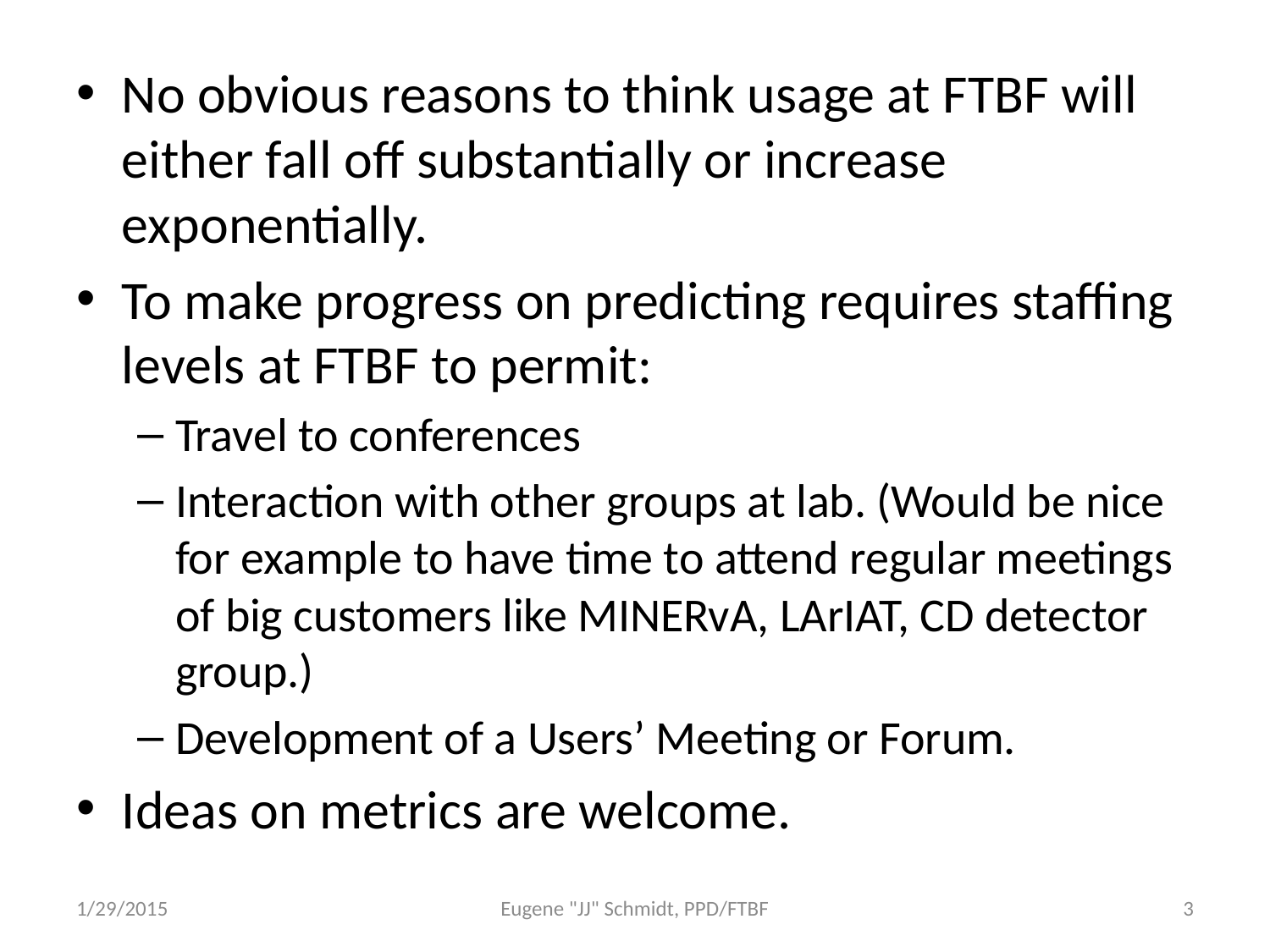

No obvious reasons to think usage at FTBF will either fall off substantially or increase exponentially.
To make progress on predicting requires staffing levels at FTBF to permit:
Travel to conferences
Interaction with other groups at lab. (Would be nice for example to have time to attend regular meetings of big customers like MINERvA, LArIAT, CD detector group.)
Development of a Users’ Meeting or Forum.
Ideas on metrics are welcome.
1/29/2015
Eugene "JJ" Schmidt, PPD/FTBF
3